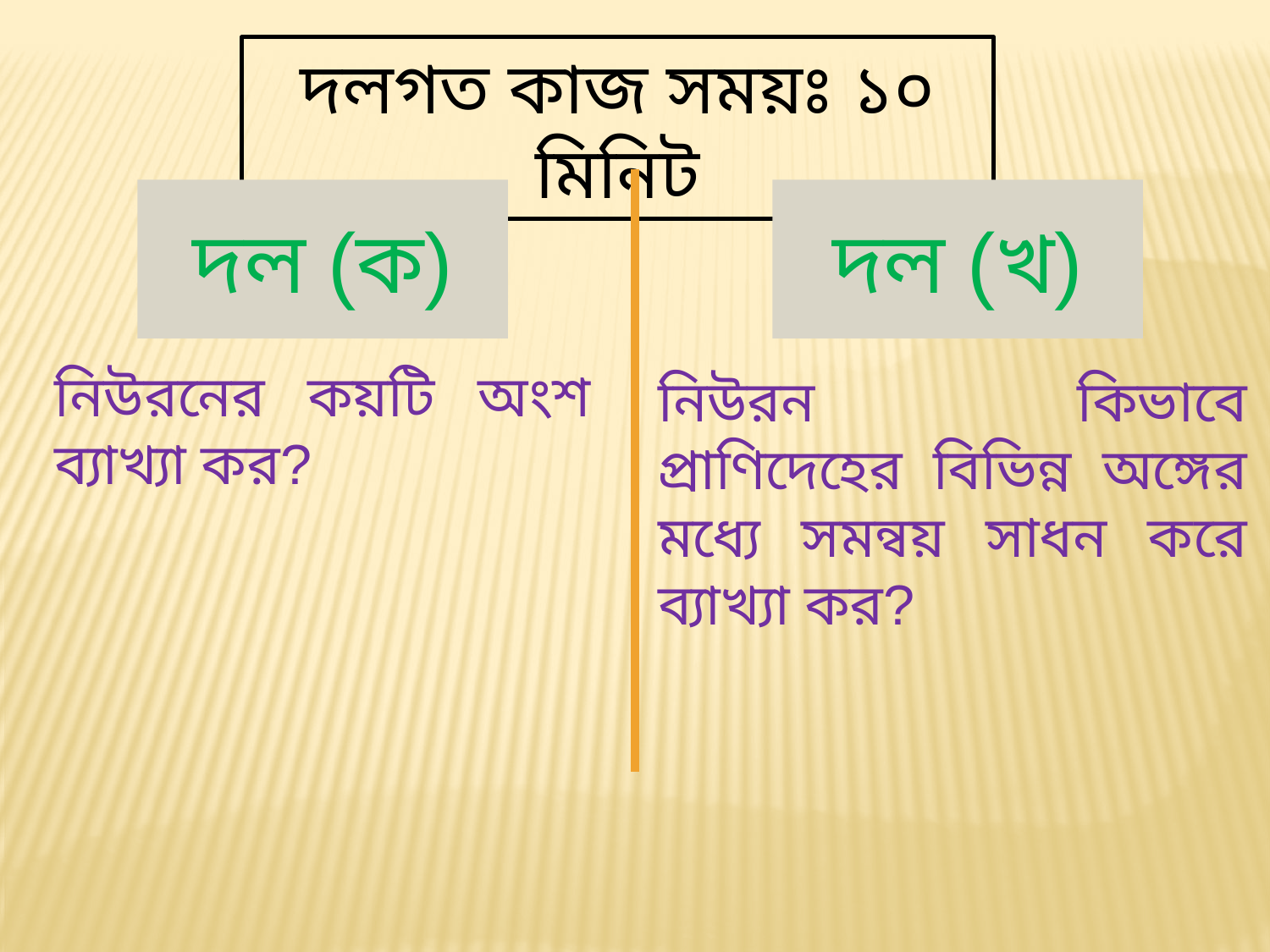

দলগত কাজ সময়ঃ ১০ মিনিট
দল (ক)
দল (খ)
নিউরনের কয়টি অংশ ব্যাখ্যা কর?

নিউরন কিভাবে প্রাণিদেহের বিভিন্ন অঙ্গের মধ্যে সমন্বয় সাধন করে ব্যাখ্যা কর?